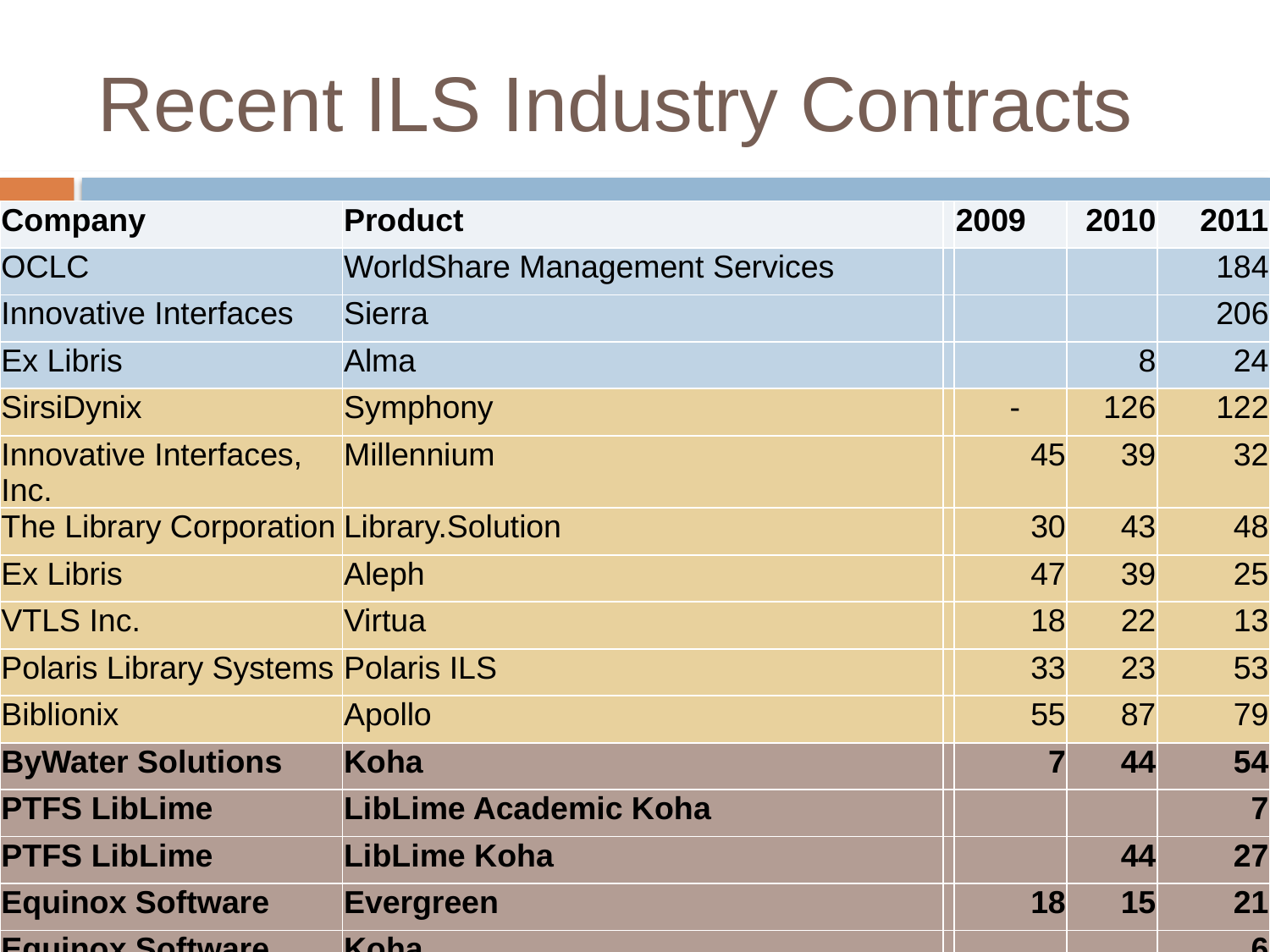

# Recent ILS Industry Contracts
| Company | Product |  | 2009 | 2010 | 2011 |
| --- | --- | --- | --- | --- | --- |
| OCLC | WorldShare Management Services |  |  |  | 184 |
| Innovative Interfaces | Sierra |  |  |  | 206 |
| Ex Libris | Alma |  |  | 8 | 24 |
| SirsiDynix | Symphony |  | - | 126 | 122 |
| Innovative Interfaces, Inc. | Millennium |  | 45 | 39 | 32 |
| The Library Corporation | Library.Solution |  | 30 | 43 | 48 |
| Ex Libris | Aleph |  | 47 | 39 | 25 |
| VTLS Inc. | Virtua |  | 18 | 22 | 13 |
| Polaris Library Systems | Polaris ILS |  | 33 | 23 | 53 |
| Biblionix | Apollo |  | 55 | 87 | 79 |
| ByWater Solutions | Koha |  | 7 | 44 | 54 |
| PTFS LibLime | LibLime Academic Koha |  |  |  | 7 |
| PTFS LibLime | LibLime Koha |  |  | 44 | 27 |
| Equinox Software | Evergreen |  | 18 | 15 | 21 |
| Equinox Software | Koha |  |  |  | 6 |